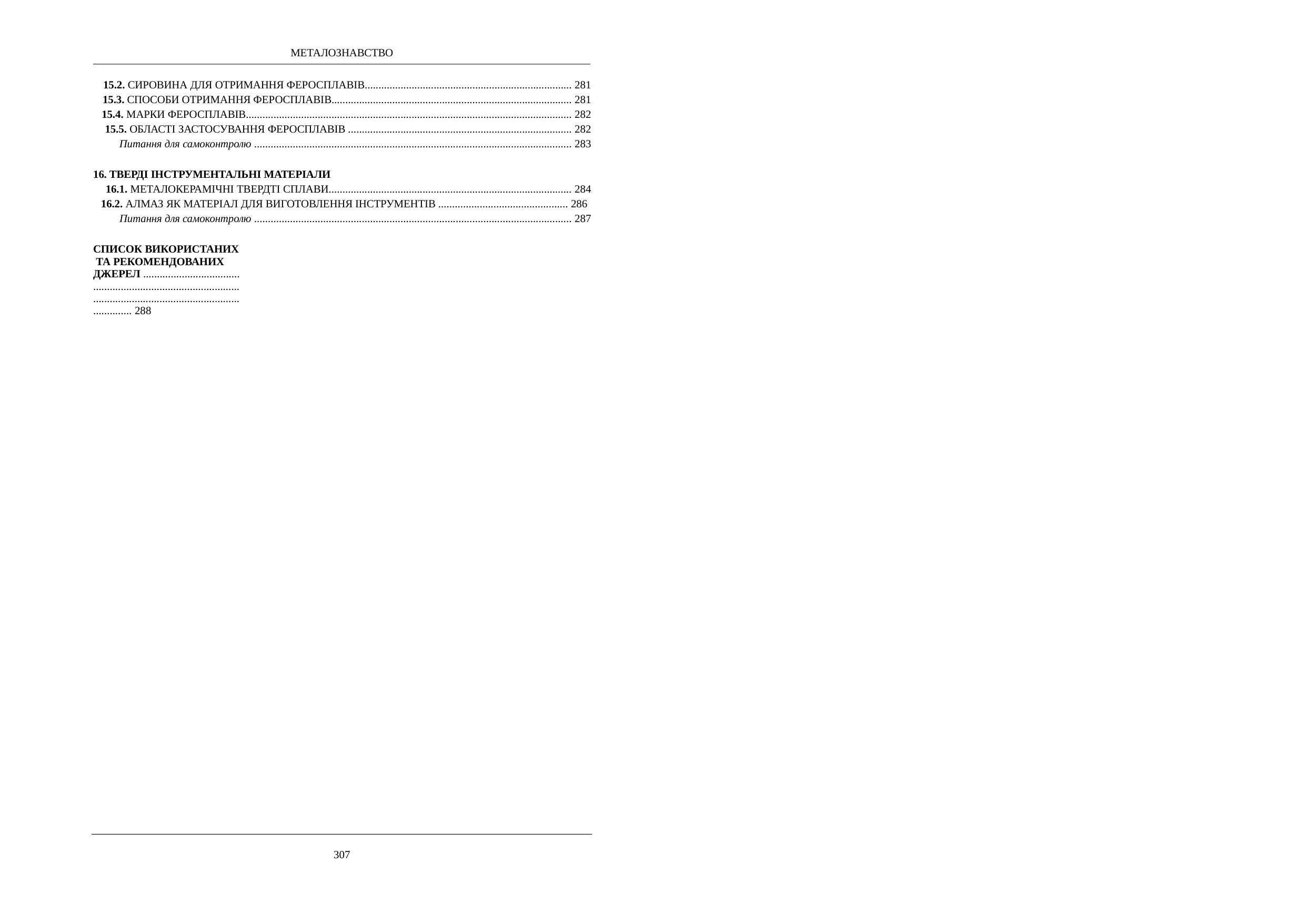

МЕТАЛОЗНАВСТВО

15.2. СИРОВИНА ДЛЯ ОТРИМАННЯ ФЕРОСПЛАВІВ........................................................................... 281
15.3. СПОСОБИ ОТРИМАННЯ ФЕРОСПЛАВІВ....................................................................................... 281
15.4. МАРКИ ФЕРОСПЛАВІВ...................................................................................................................... 282
15.5. ОБЛАСТІ ЗАСТОСУВАННЯ ФЕРОСПЛАВІВ ................................................................................. 282
Питання для самоконтролю ................................................................................................................... 283

16. ТВЕРДІ ІНСТРУМЕНТАЛЬНІ МАТЕРІАЛИ
16.1. МЕТАЛОКЕРАМІЧНІ ТВЕРДТІ СПЛАВИ........................................................................................ 284
16.2. АЛМАЗ ЯК МАТЕРІАЛ ДЛЯ ВИГОТОВЛЕННЯ ІНСТРУМЕНТІВ ............................................... 286
Питання для самоконтролю ................................................................................................................... 287

СПИСОК ВИКОРИСТАНИХ  ТА РЕКОМЕНДОВАНИХ
ДЖЕРЕЛ ........................................................................................................................................................... 288

307